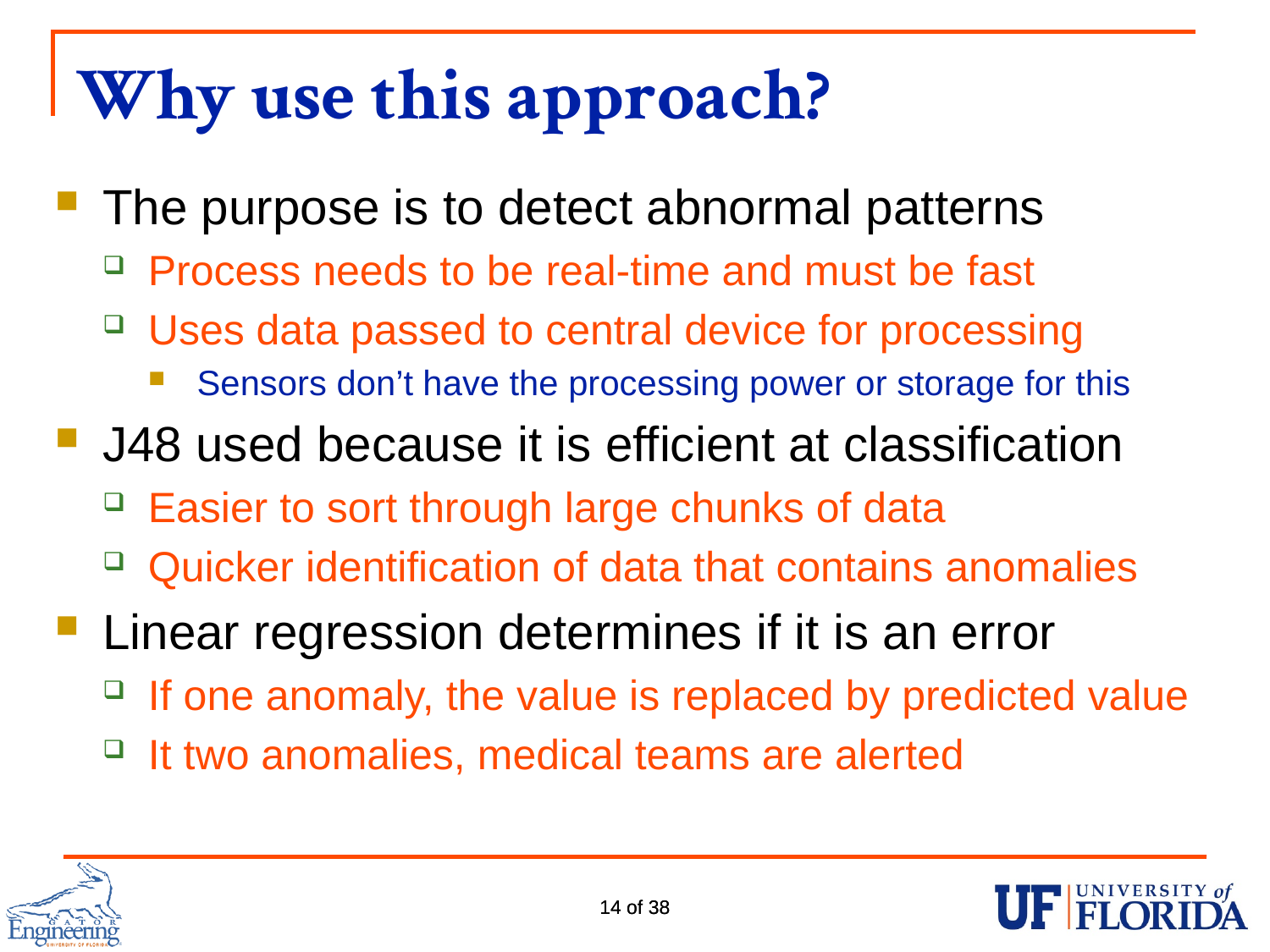

# Why use this approach?
The purpose is to detect abnormal patterns
Process needs to be real-time and must be fast
Uses data passed to central device for processing
Sensors don’t have the processing power or storage for this
J48 used because it is efficient at classification
Easier to sort through large chunks of data
Quicker identification of data that contains anomalies
Linear regression determines if it is an error
If one anomaly, the value is replaced by predicted value
It two anomalies, medical teams are alerted